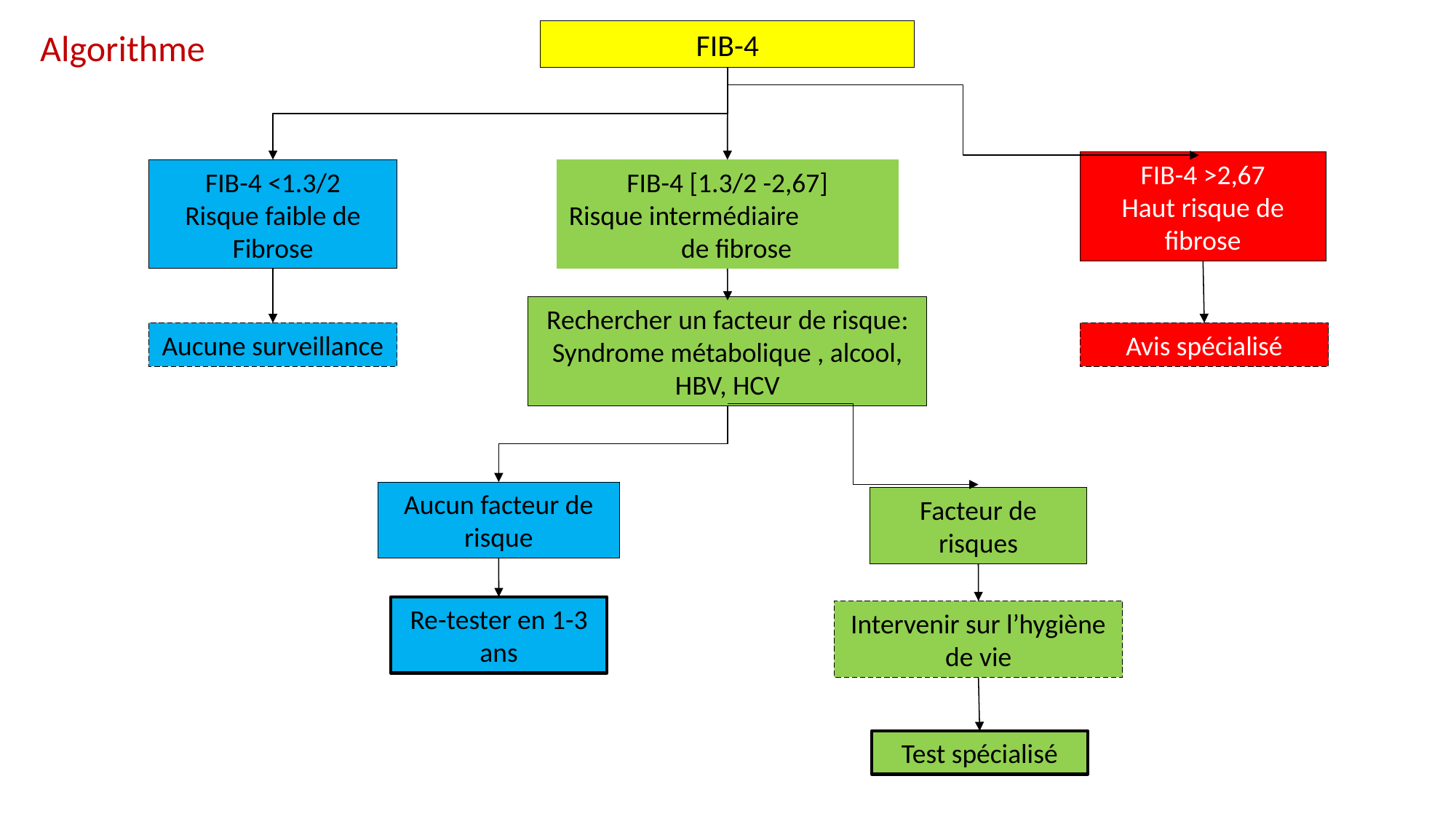

Algorithme
FIB-4
FIB-4 >2,67
Haut risque de fibrose
FIB-4 <1.3/2
Risque faible de Fibrose
FIB-4 [1.3/2 -2,67]
Risque intermédiaire                   de fibrose
Rechercher un facteur de risque: Syndrome métabolique , alcool, HBV, HCV
Aucune surveillance
Avis spécialisé
Aucun facteur de risque
Facteur de risques
Re-tester en 1-3 ans
Intervenir sur l’hygiène de vie
Test spécialisé